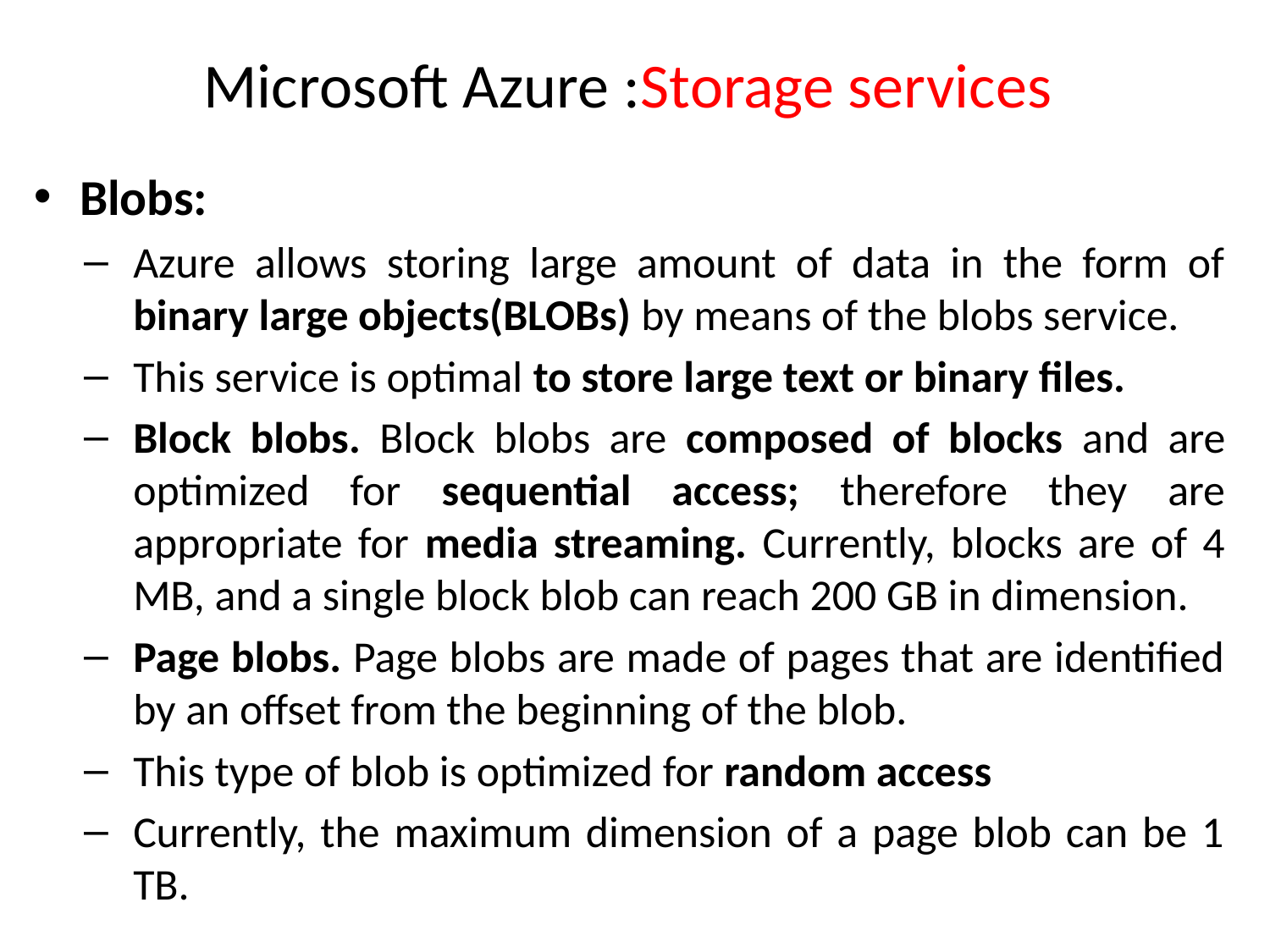

# Microsoft Azure :Storage services
Blobs:
Azure allows storing large amount of data in the form of binary large objects(BLOBs) by means of the blobs service.
This service is optimal to store large text or binary files.
Block blobs. Block blobs are composed of blocks and are optimized for sequential access; therefore they are appropriate for media streaming. Currently, blocks are of 4 MB, and a single block blob can reach 200 GB in dimension.
Page blobs. Page blobs are made of pages that are identified by an offset from the beginning of the blob.
This type of blob is optimized for random access
Currently, the maximum dimension of a page blob can be 1 TB.